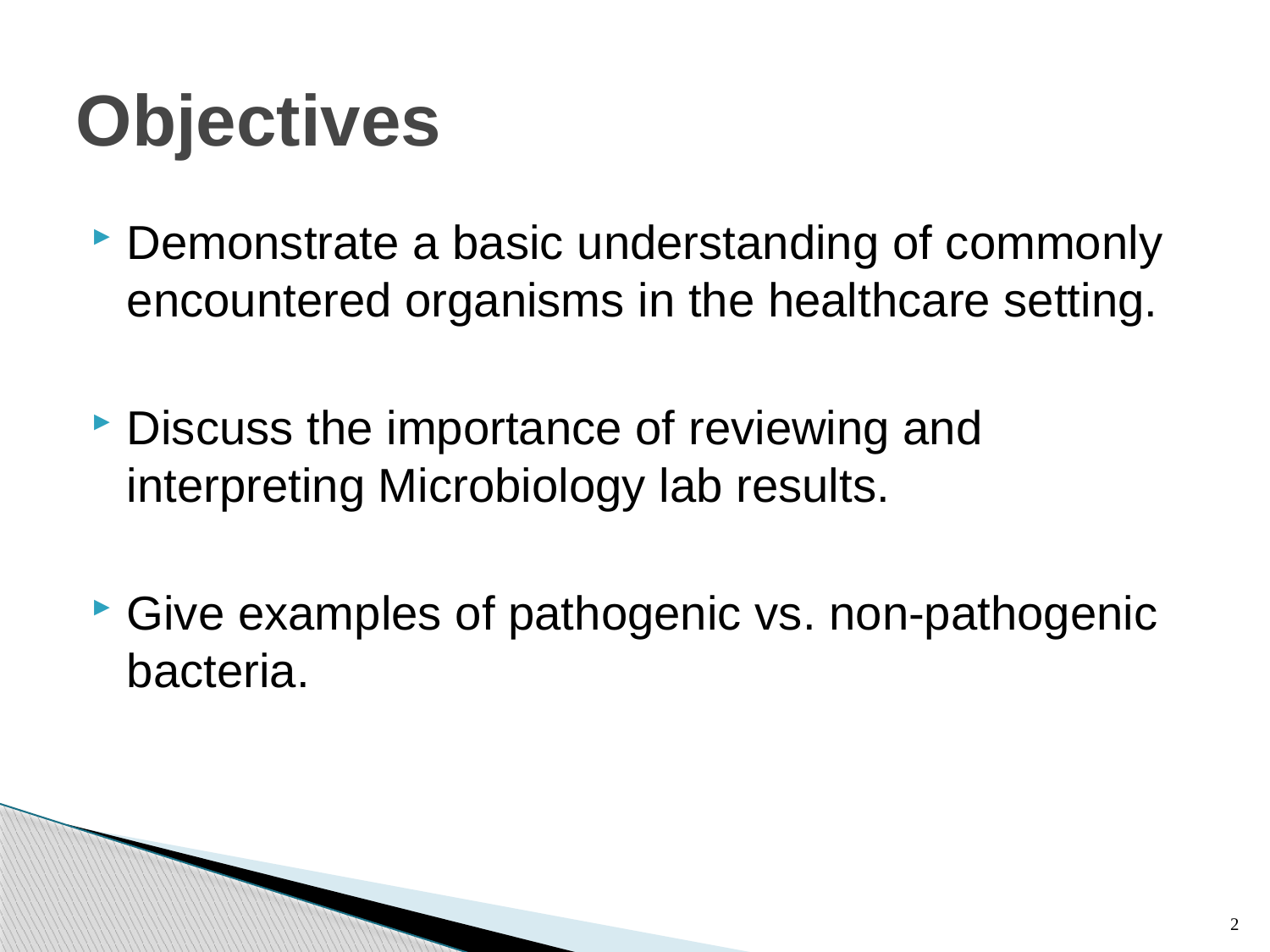

# Objectives
Demonstrate a basic understanding of commonly encountered organisms in the healthcare setting.

Discuss the importance of reviewing and interpreting Microbiology lab results.

Give examples of pathogenic vs. non-pathogenic bacteria.

2